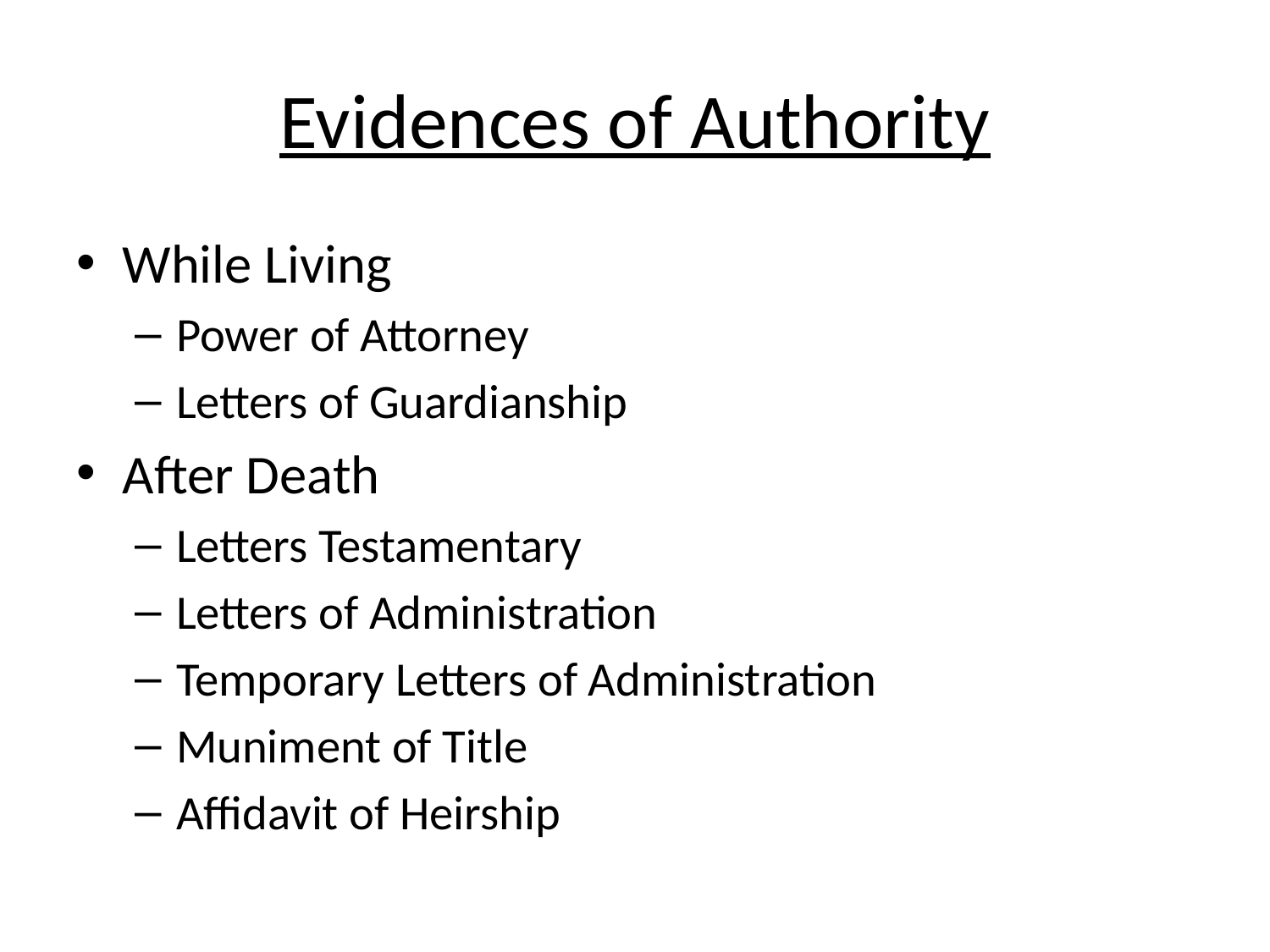

# Evidences of Authority
While Living
Power of Attorney
Letters of Guardianship
After Death
Letters Testamentary
Letters of Administration
Temporary Letters of Administration
Muniment of Title
Affidavit of Heirship